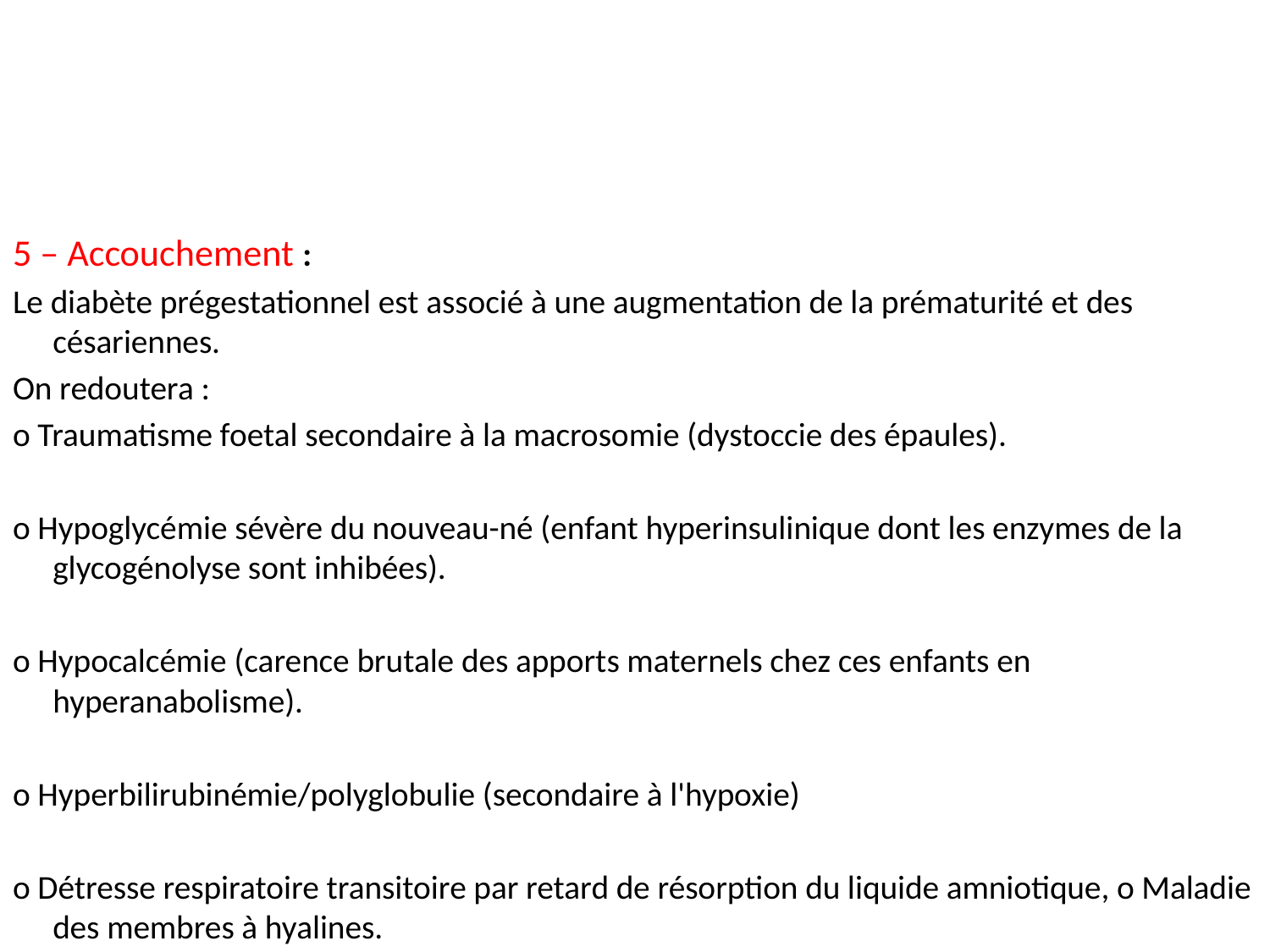

#
5 – Accouchement :
Le diabète prégestationnel est associé à une augmentation de la prématurité et des césariennes.
On redoutera :
o Traumatisme foetal secondaire à la macrosomie (dystoccie des épaules).

o Hypoglycémie sévère du nouveau-né (enfant hyperinsulinique dont les enzymes de la glycogénolyse sont inhibées).

o Hypocalcémie (carence brutale des apports maternels chez ces enfants en hyperanabolisme).

o Hyperbilirubinémie/polyglobulie (secondaire à l'hypoxie)

o Détresse respiratoire transitoire par retard de résorption du liquide amniotique, o Maladie des membres à hyalines.